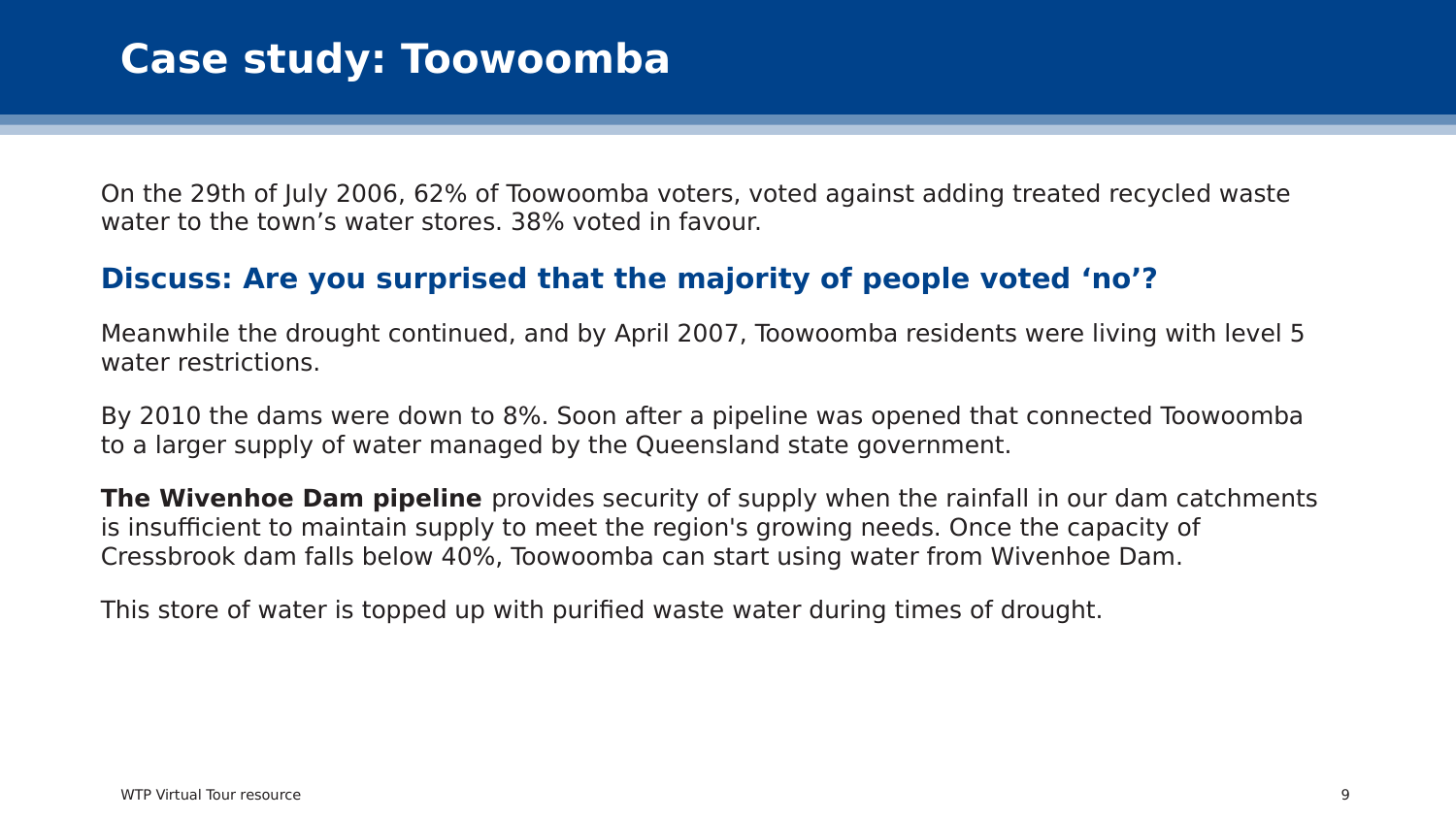

# Case study: Toowoomba
On the 29th of July 2006, 62% of Toowoomba voters, voted against adding treated recycled waste water to the town’s water stores. 38% voted in favour.
Discuss: Are you surprised that the majority of people voted ‘no’?
Meanwhile the drought continued, and by April 2007, Toowoomba residents were living with level 5 water restrictions.
By 2010 the dams were down to 8%. Soon after a pipeline was opened that connected Toowoomba to a larger supply of water managed by the Queensland state government.
The Wivenhoe Dam pipeline provides security of supply when the rainfall in our dam catchments is insufficient to maintain supply to meet the region's growing needs. Once the capacity of Cressbrook dam falls below 40%, Toowoomba can start using water from Wivenhoe Dam.
This store of water is topped up with purified waste water during times of drought.
WTP Virtual Tour resource
9